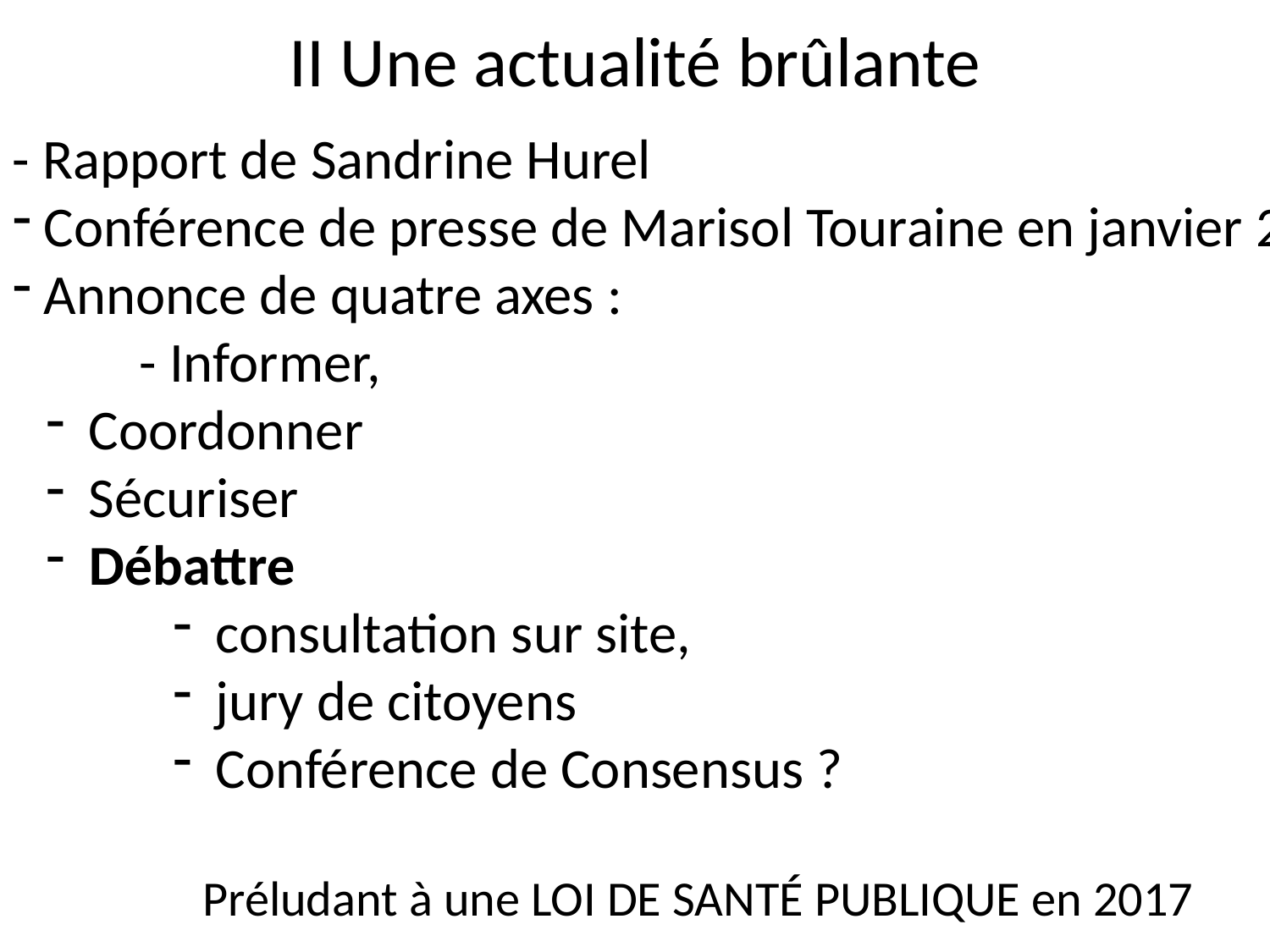

# II Une actualité brûlante
- Rapport de Sandrine Hurel
 Conférence de presse de Marisol Touraine en janvier 2016
 Annonce de quatre axes :
	- Informer,
 Coordonner
 Sécuriser
 Débattre
 consultation sur site,
 jury de citoyens
 Conférence de Consensus ?

Préludant à une LOI DE SANTÉ PUBLIQUE en 2017